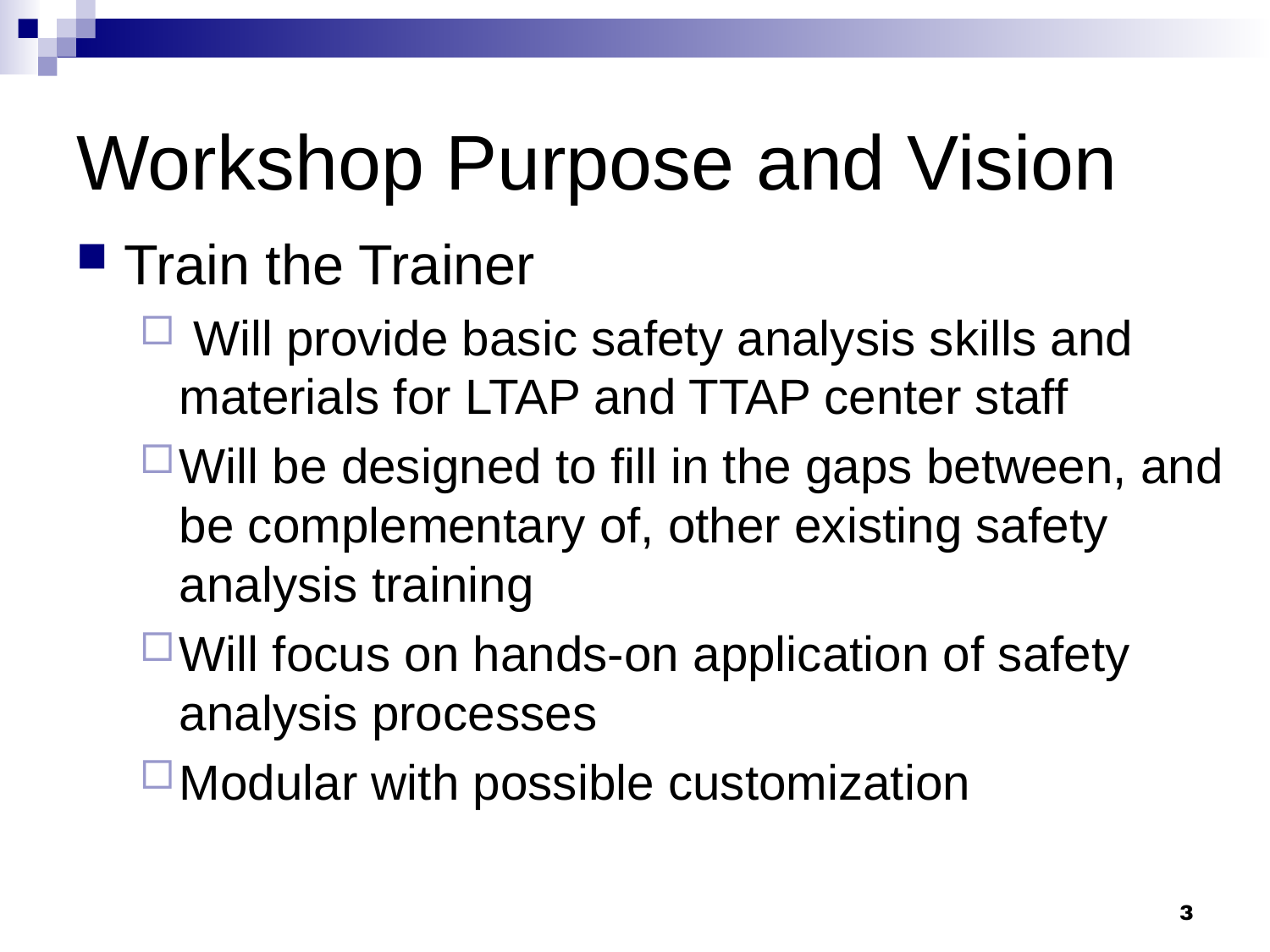

# Workshop Purpose and Vision
Train the Trainer
 Will provide basic safety analysis skills and materials for LTAP and TTAP center staff
Will be designed to fill in the gaps between, and be complementary of, other existing safety analysis training
Will focus on hands-on application of safety analysis processes
Modular with possible customization

3